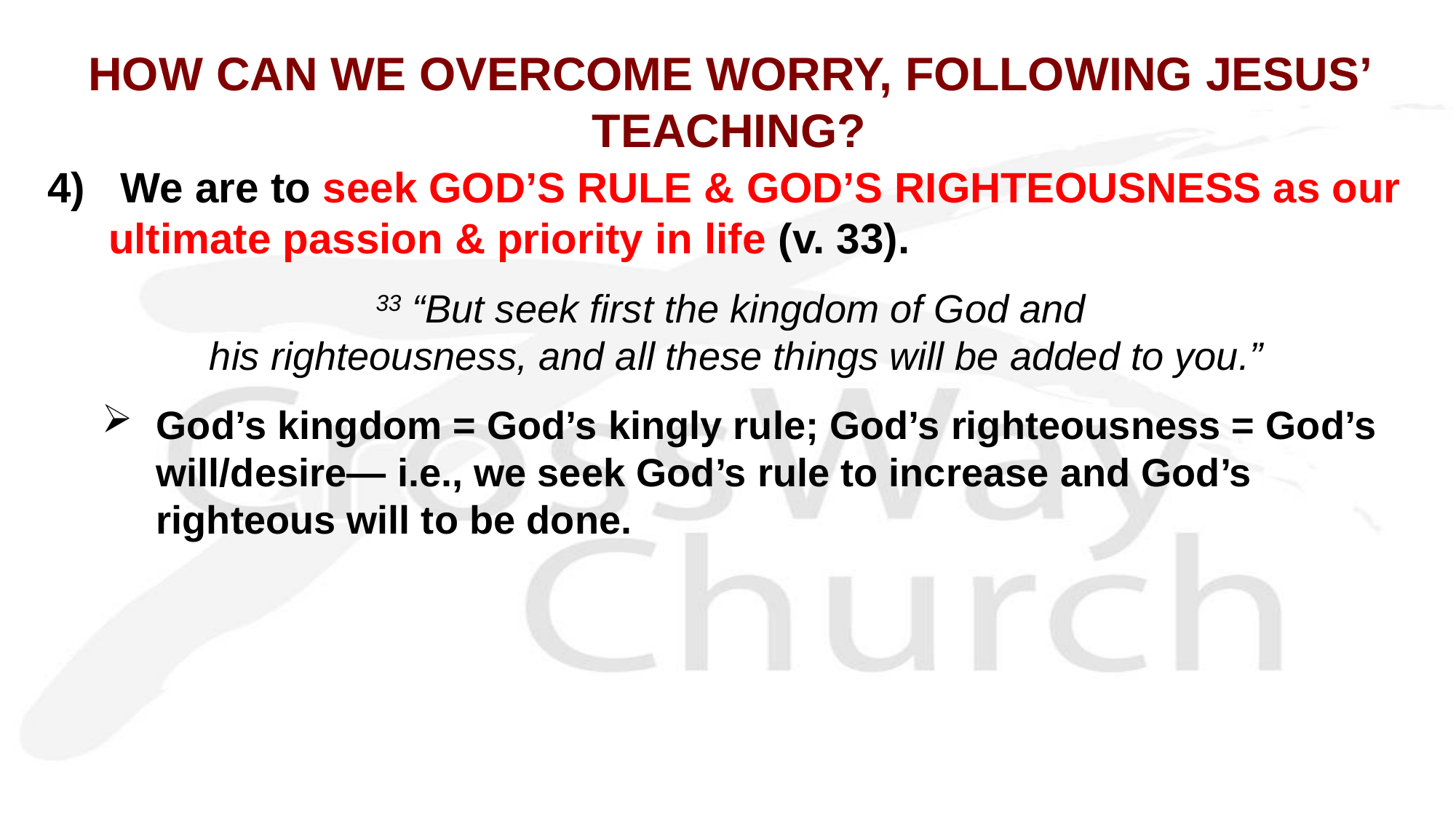

# HOW CAN WE OVERCOME WORRY, FOLLOWING JESUS’ TEACHING?
4)   We are to seek GOD’S RULE & GOD’S RIGHTEOUSNESS as our ultimate passion & priority in life (v. 33).

33 “But seek first the kingdom of God and
his righteousness, and all these things will be added to you.”

God’s kingdom = God’s kingly rule; God’s righteousness = God’s will/desire— i.e., we seek God’s rule to increase and God’s righteous will to be done.